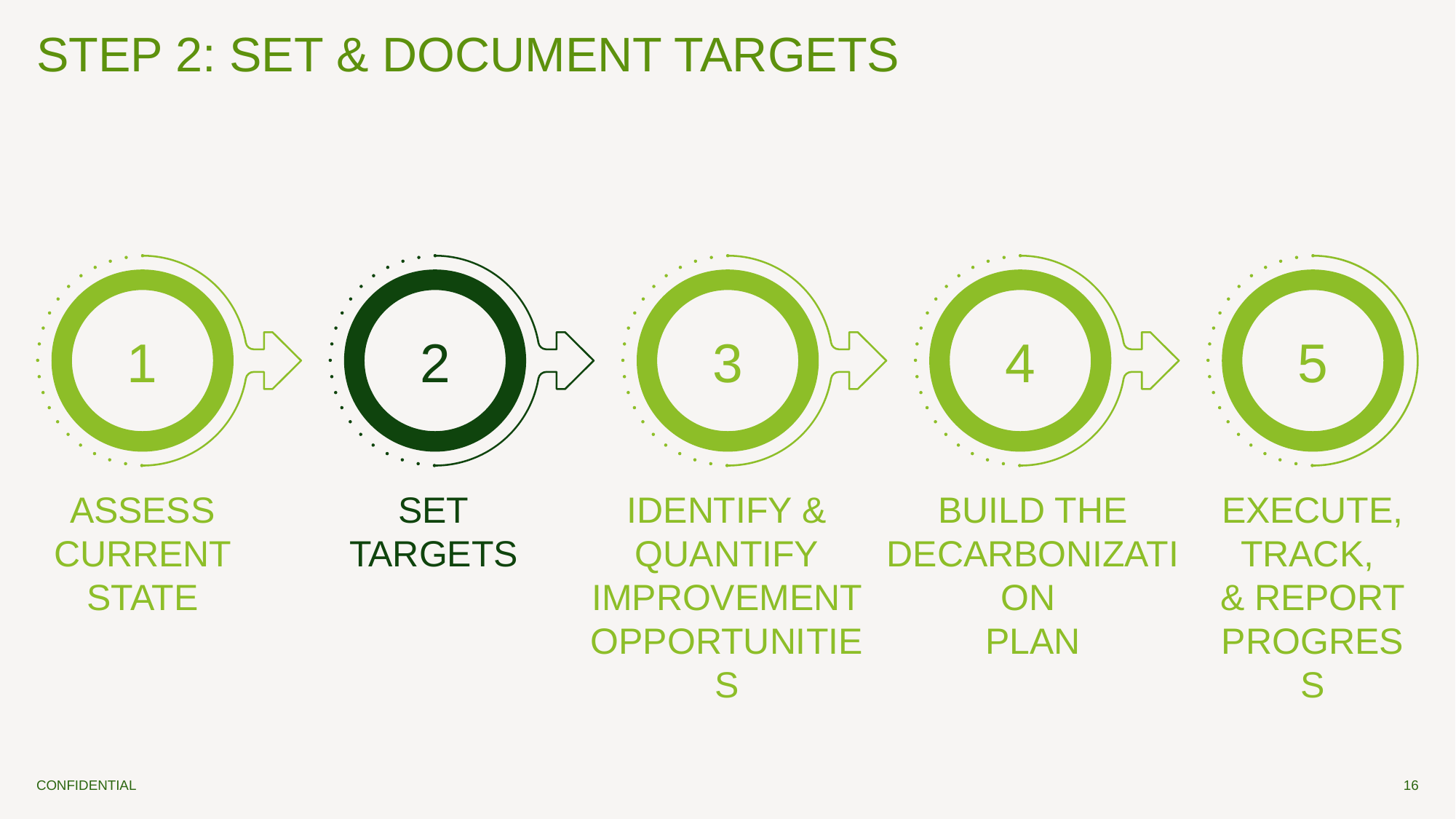

# Step 2: Set & Document Targets

1
2
3
4
5
ASSESS
CURRENT STATE
SET
TARGETS
IDENTIFY & QUANTIFY IMPROVEMENT OPPORTUNITIES
BUILD THE
DECARBONIZATION
PLAN
EXECUTE, TRACK,
& REPORT PROGRESS